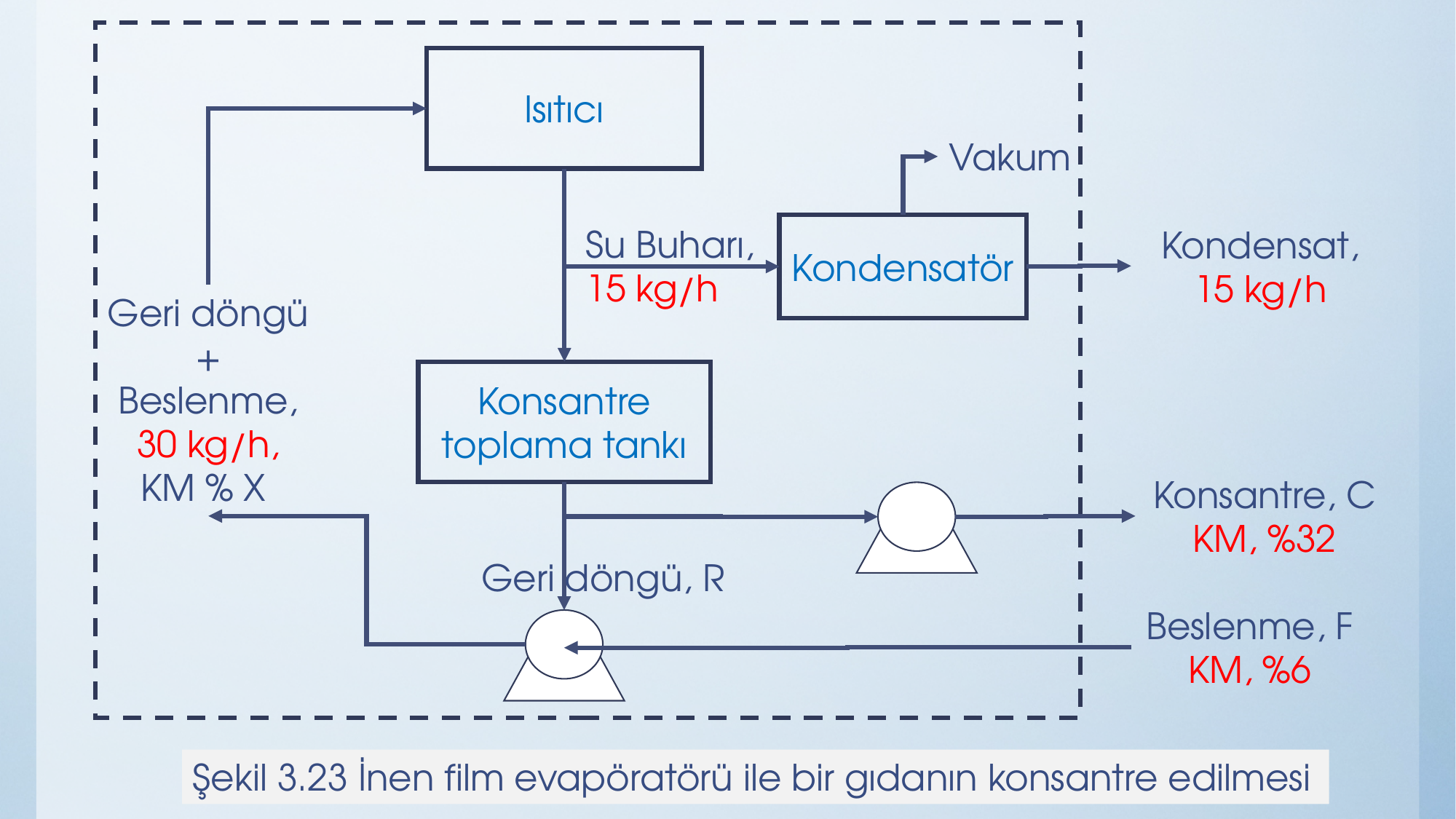

Isıtıcı
Vakum
Kondensatör
Su Buharı, 15 kg/h
Kondensat, 15 kg/h
Geri döngü
+
Beslenme, 30 kg/h, KM % X
Konsantre toplama tankı
Konsantre, C KM, %32

Geri döngü, R
Beslenme, F KM, %6

Şekil 3.23 İnen film evapöratörü ile bir gıdanın konsantre edilmesi